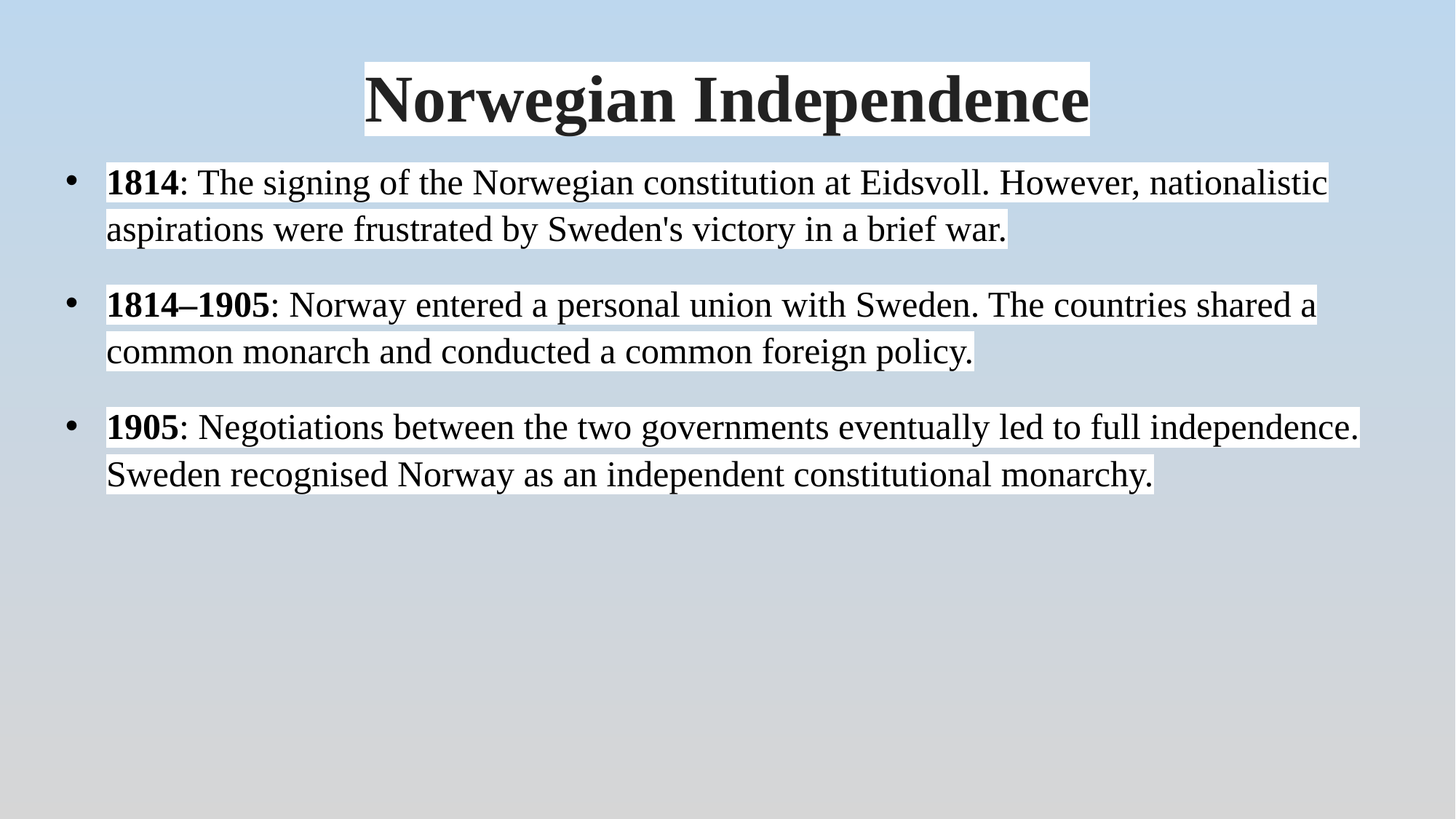

# Norwegian Independence

1814: The signing of the Norwegian constitution at Eidsvoll. However, nationalistic aspirations were frustrated by Sweden's victory in a brief war.
1814–1905: Norway entered a personal union with Sweden. The countries shared a common monarch and conducted a common foreign policy.
1905: Negotiations between the two governments eventually led to full independence. Sweden recognised Norway as an independent constitutional monarchy.